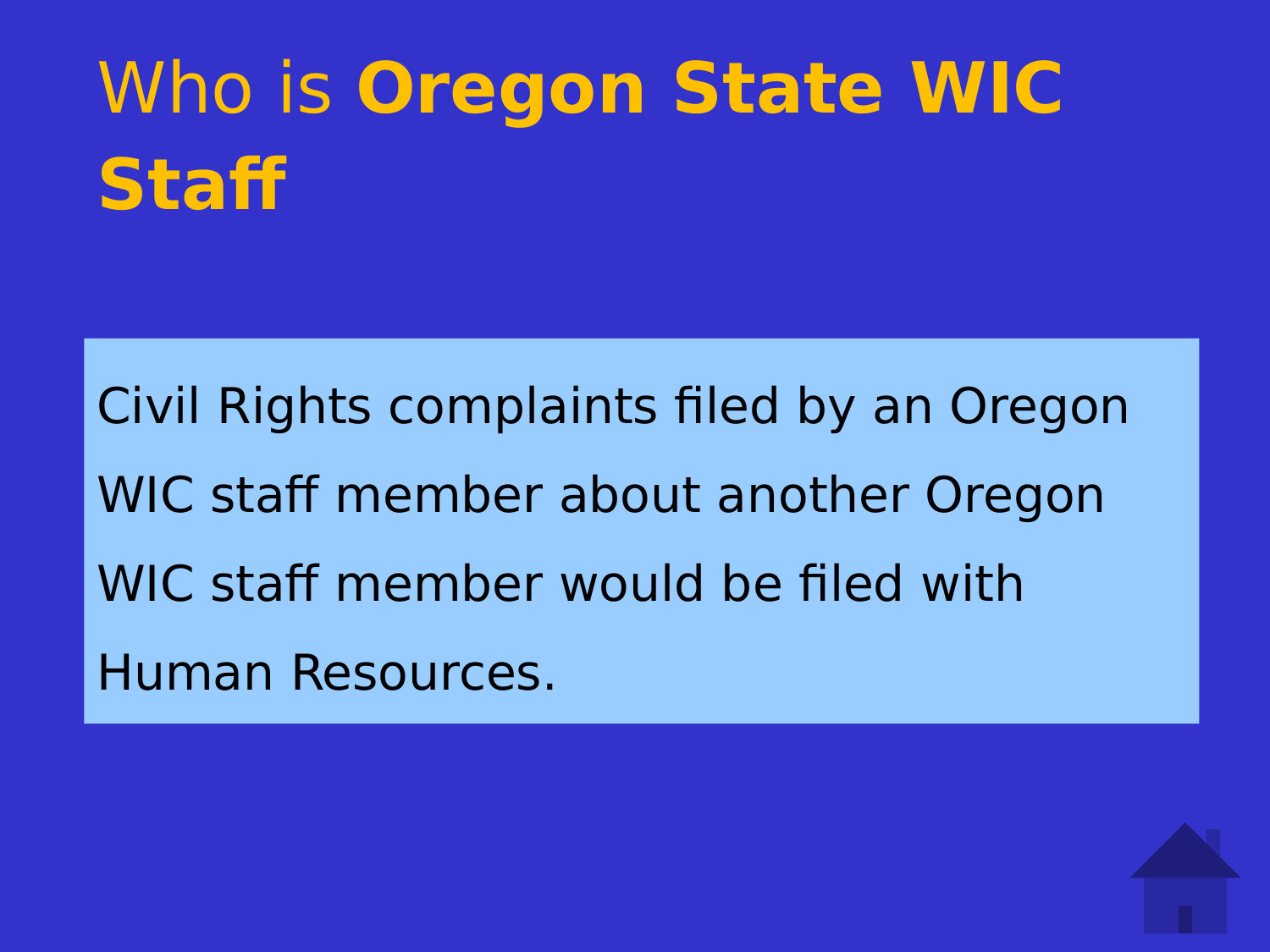

# Who is Oregon State WIC Staff
Civil Rights complaints filed by an Oregon WIC staff member about another Oregon WIC staff member would be filed with Human Resources.